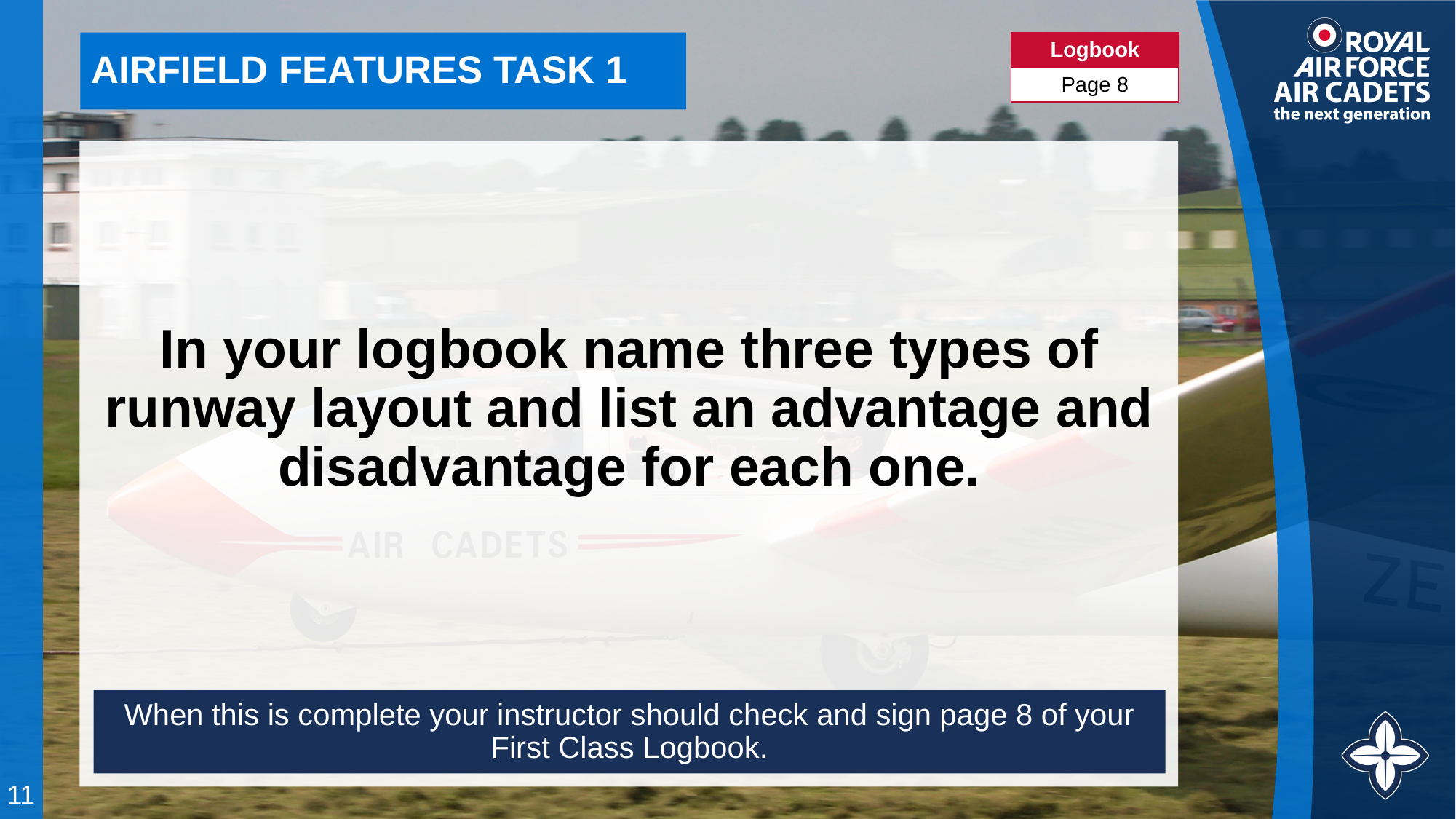

| Logbook |
| --- |
| Page 8 |
# AIRFIELD FEATURES TASK 1

In your logbook name three types of runway layout and list an advantage and disadvantage for each one.
When this is complete your instructor should check and sign page 8 of your First Class Logbook.